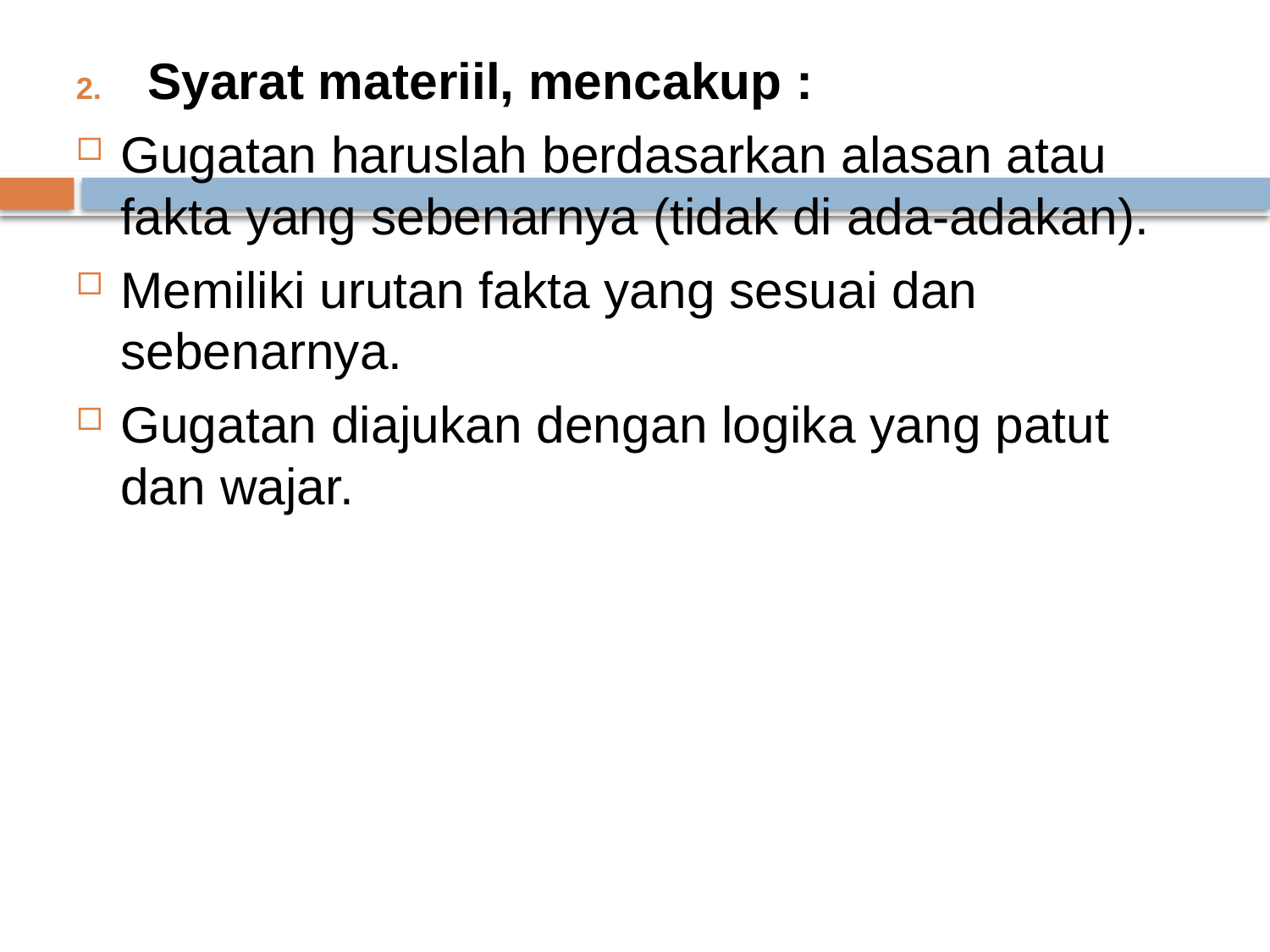

Syarat materiil, mencakup :
Gugatan haruslah berdasarkan alasan atau fakta yang sebenarnya (tidak di ada-adakan).
Memiliki urutan fakta yang sesuai dan sebenarnya.
Gugatan diajukan dengan logika yang patut dan wajar.